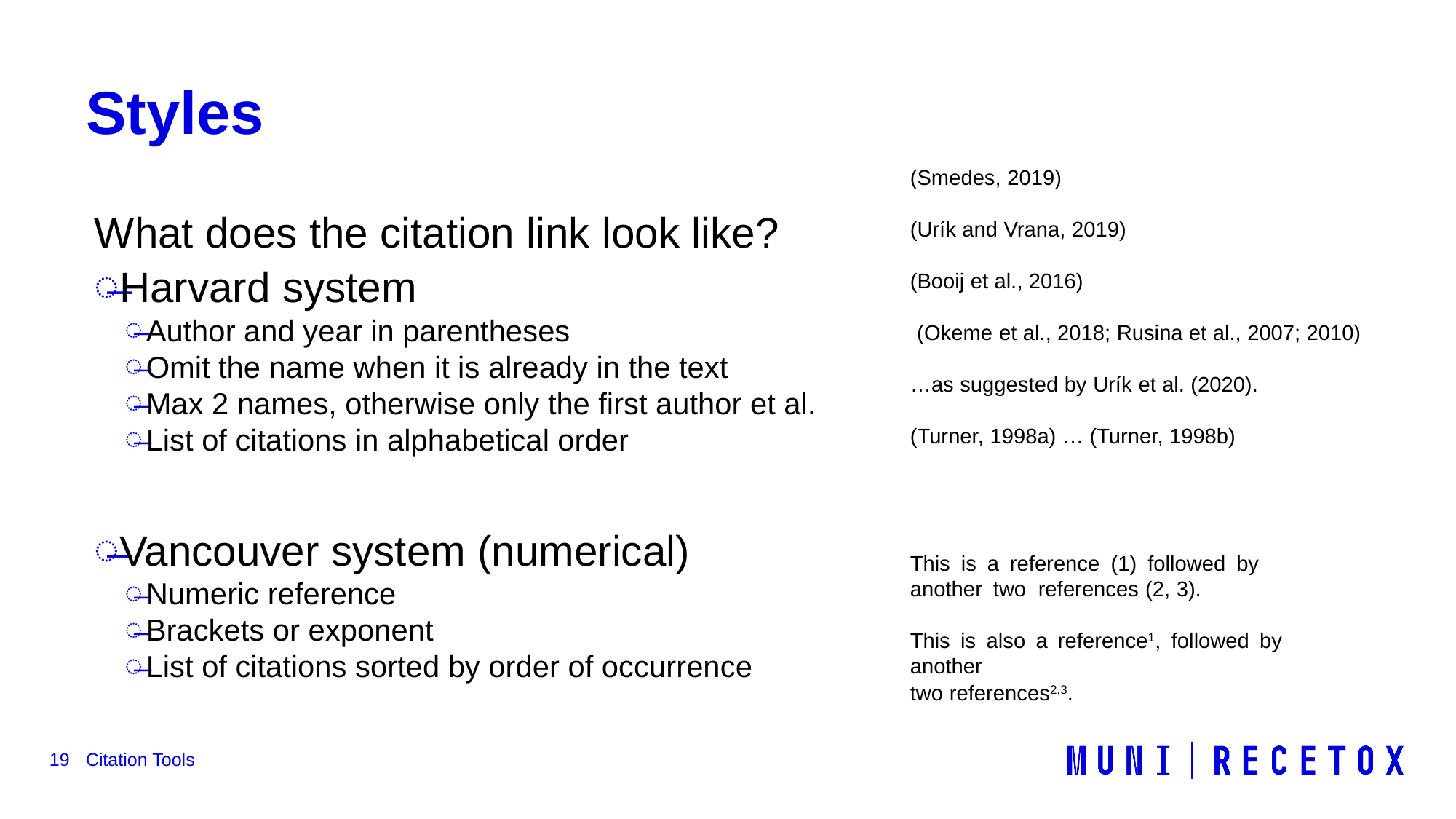

# Styles
(Smedes, 2019)

(Urík and Vrana, 2019)

(Booij et al., 2016)

(Okeme et al., 2018; Rusina et al., 2007; 2010)

…as suggested by Urík et al. (2020).

(Turner, 1998a) … (Turner, 1998b)

This is a reference (1) followed by another two  references (2, 3).

This is also a reference1, followed by another
two references2,3.

What does the citation link look like?
Harvard system
Author and year in parentheses
Omit the name when it is already in the text
Max 2 names, otherwise only the first author et al.
List of citations in alphabetical order

Vancouver system (numerical)
Numeric reference
Brackets or exponent
List of citations sorted by order of occurrence
19
Citation Tools